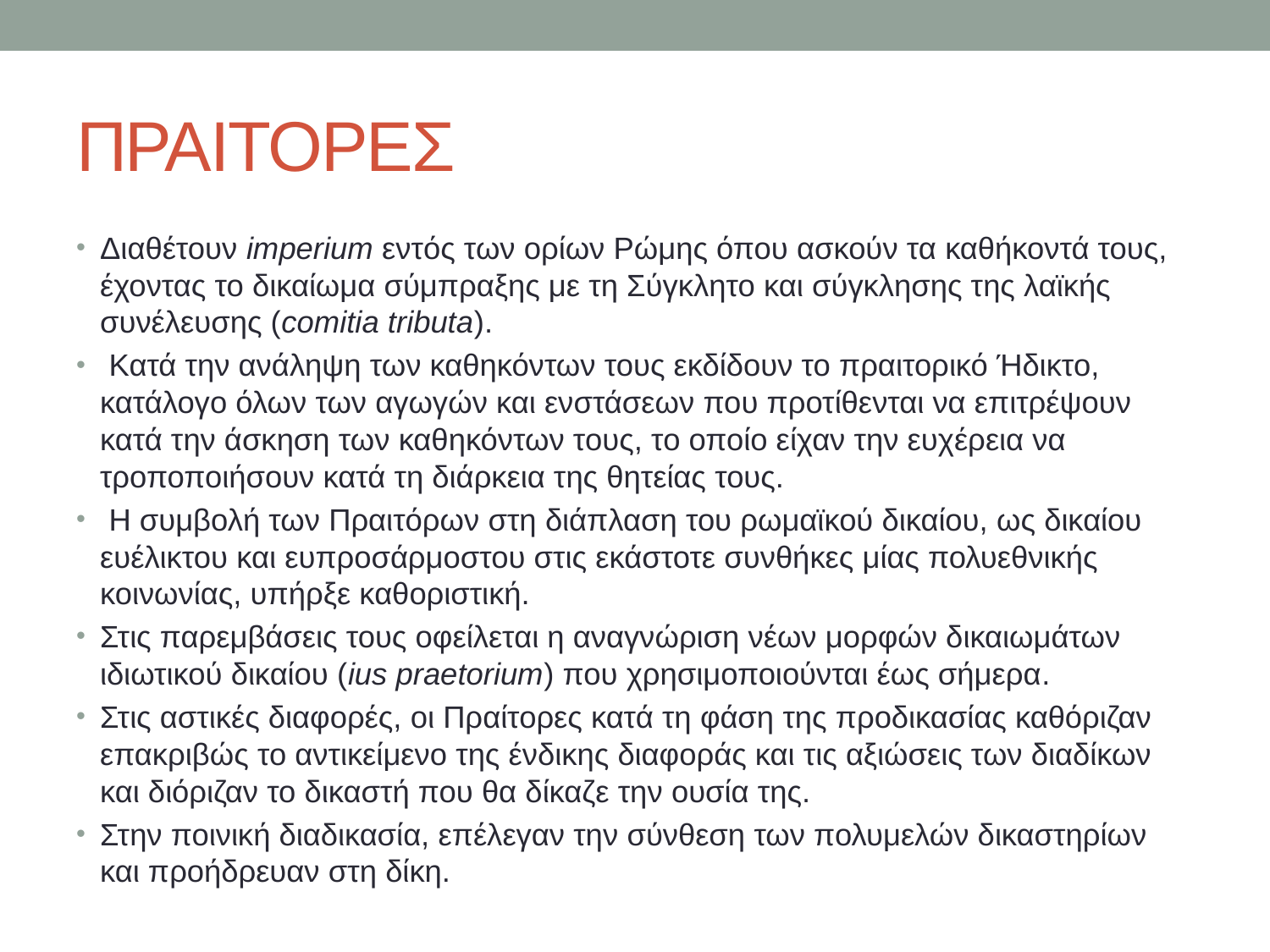

# ΠΡΑΙΤΟΡΕΣ
Διαθέτουν imperium εντός των ορίων Ρώμης όπου ασκούν τα καθήκοντά τους, έχοντας το δικαίωμα σύμπραξης με τη Σύγκλητο και σύγκλησης της λαϊκής συνέλευσης (comitia tributa).
 Κατά την ανάληψη των καθηκόντων τους εκδίδουν το πραιτορικό Ήδικτο, κατάλογο όλων των αγωγών και ενστάσεων που προτίθενται να επιτρέψουν κατά την άσκηση των καθηκόντων τους, το οποίο είχαν την ευχέρεια να τροποποιήσουν κατά τη διάρκεια της θητείας τους.
 Η συμβολή των Πραιτόρων στη διάπλαση του ρωμαϊκού δικαίου, ως δικαίου ευέλικτου και ευπροσάρμοστου στις εκάστοτε συνθήκες μίας πολυεθνικής κοινωνίας, υπήρξε καθοριστική.
Στις παρεμβάσεις τους οφείλεται η αναγνώριση νέων μορφών δικαιωμάτων ιδιωτικού δικαίου (ius praetorium) που χρησιμοποιούνται έως σήμερα.
Στις αστικές διαφορές, οι Πραίτορες κατά τη φάση της προδικασίας καθόριζαν επακριβώς το αντικείμενο της ένδικης διαφοράς και τις αξιώσεις των διαδίκων και διόριζαν το δικαστή που θα δίκαζε την ουσία της.
Στην ποινική διαδικασία, επέλεγαν την σύνθεση των πολυμελών δικαστηρίων και προήδρευαν στη δίκη.